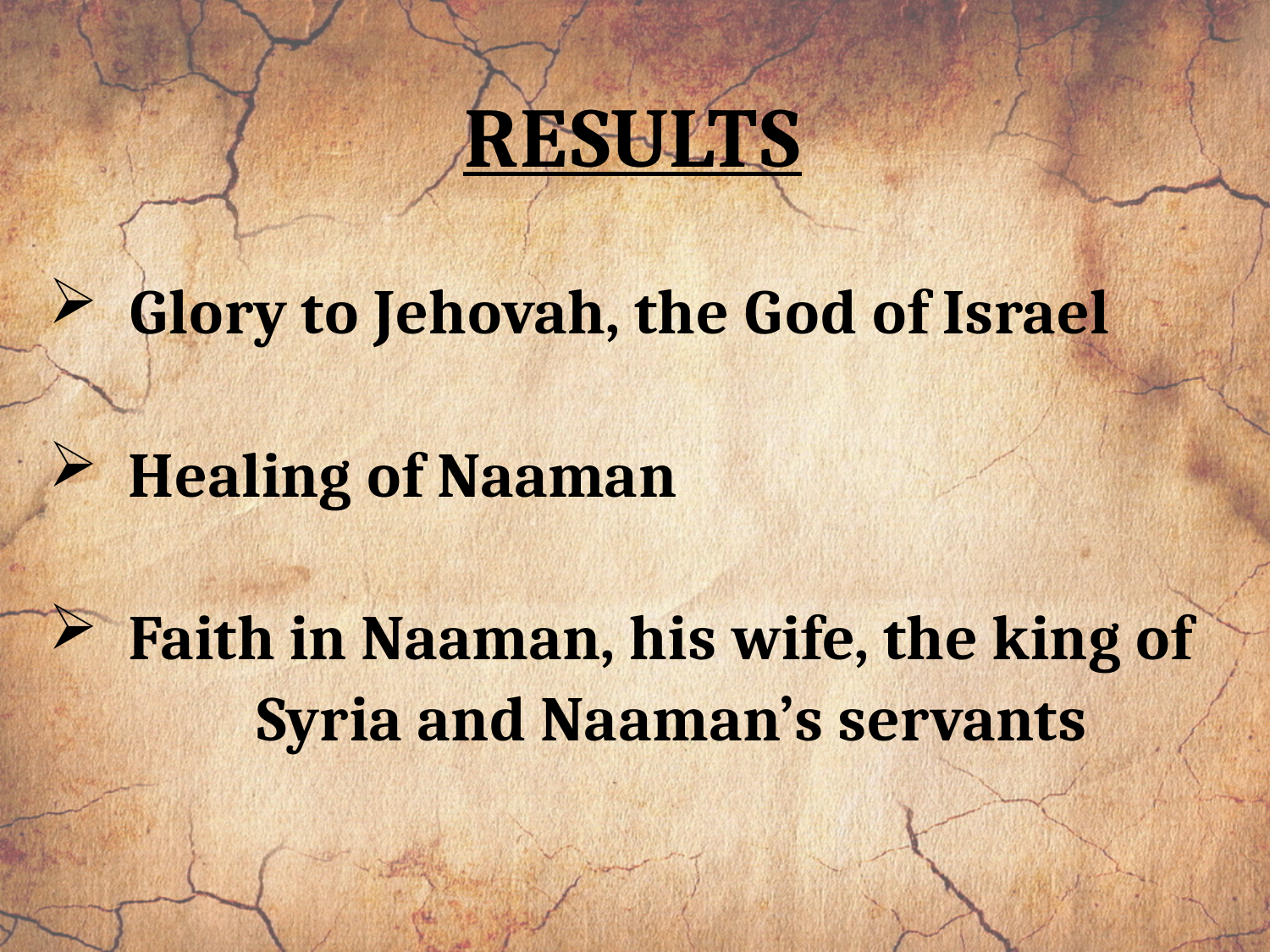

RESULTS

Glory to Jehovah, the God of Israel

Healing of Naaman

Faith in Naaman, his wife, the king of 	Syria and Naaman’s servants